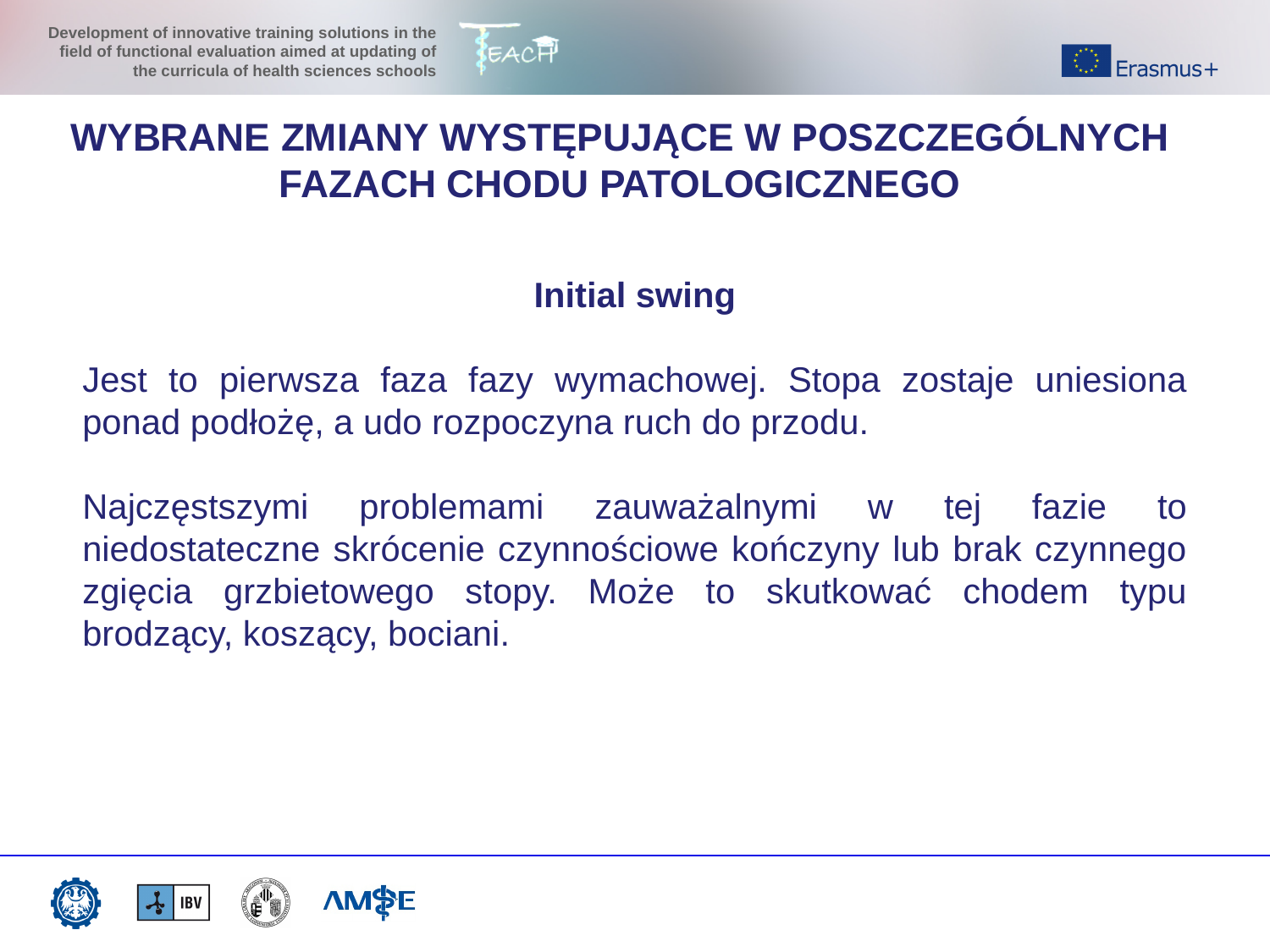

WYBRANE ZMIANY WYSTĘPUJĄCE W POSZCZEGÓLNYCH FAZACH CHODU PATOLOGICZNEGO
Initial swing

Jest to pierwsza faza fazy wymachowej. Stopa zostaje uniesiona ponad podłożę, a udo rozpoczyna ruch do przodu.

Najczęstszymi problemami zauważalnymi w tej fazie to niedostateczne skrócenie czynnościowe kończyny lub brak czynnego zgięcia grzbietowego stopy. Może to skutkować chodem typu brodzący, koszący, bociani.